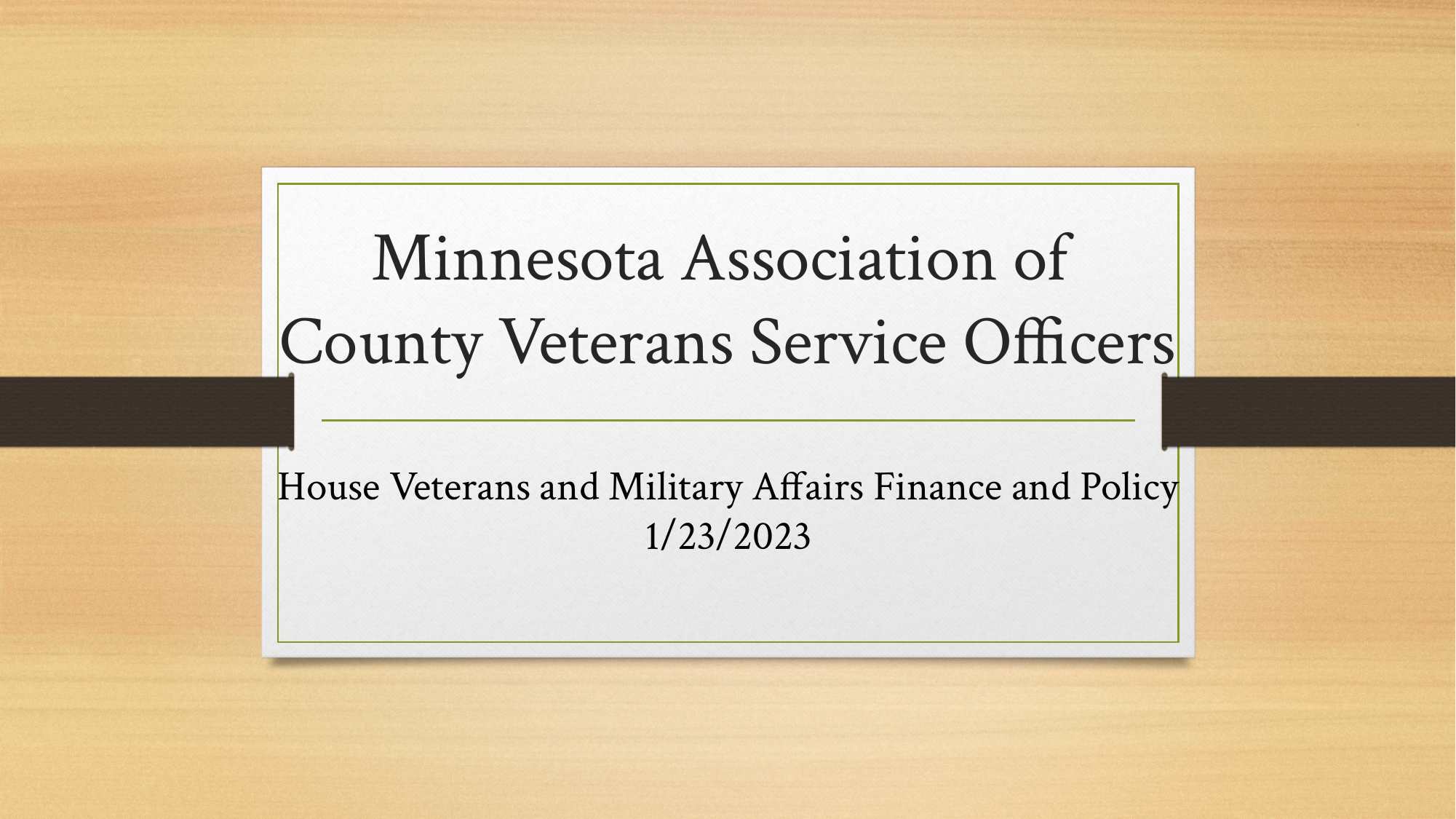

# Minnesota Association of County Veterans Service Officers
House Veterans and Military Affairs Finance and Policy
1/23/2023